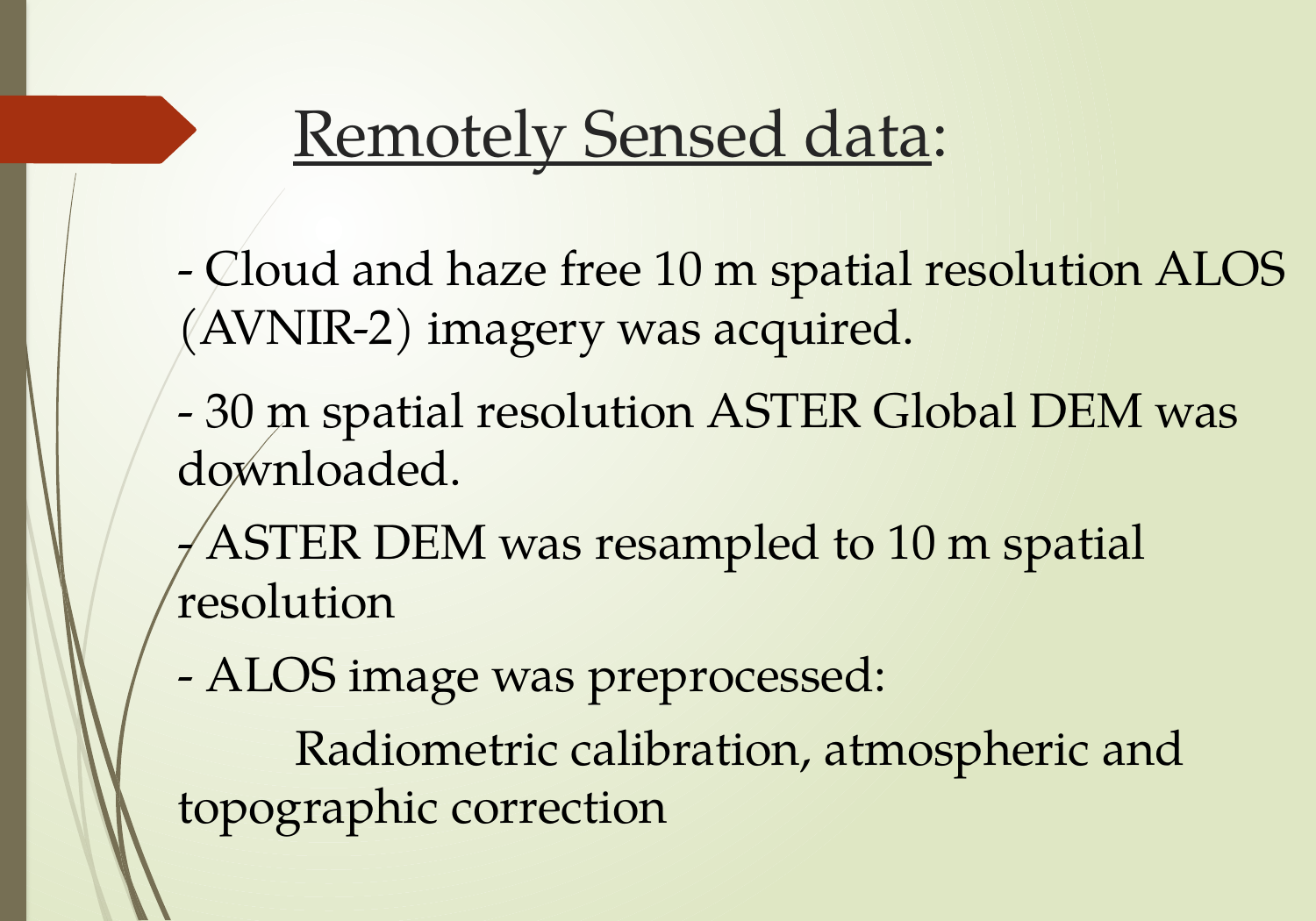

# Remotely Sensed data:
- Cloud and haze free 10 m spatial resolution ALOS (AVNIR-2) imagery was acquired.
- 30 m spatial resolution ASTER Global DEM was downloaded.
- ASTER DEM was resampled to 10 m spatial resolution
- ALOS image was preprocessed:
		Radiometric calibration, atmospheric and 			topographic correction